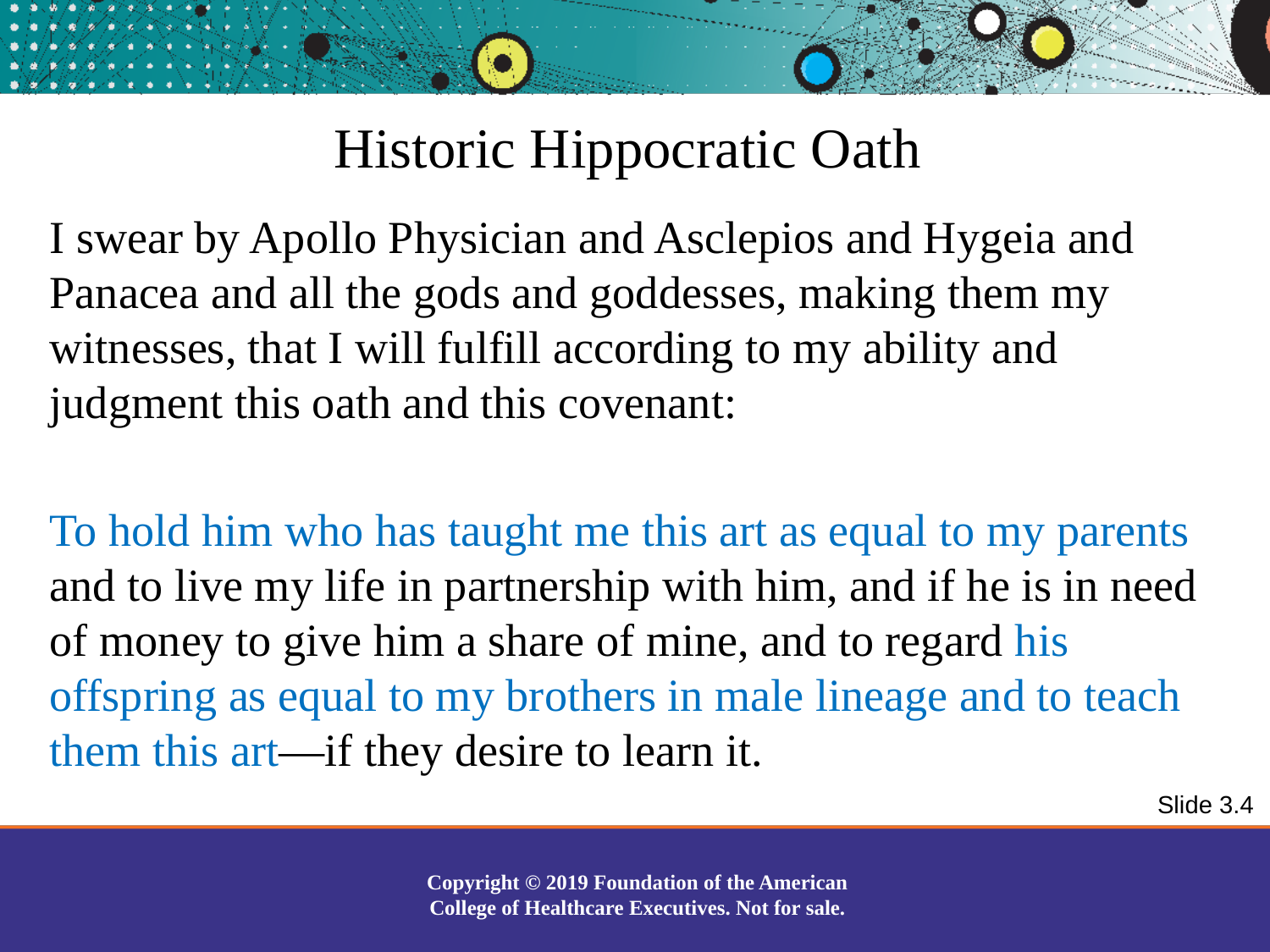

Historic Hippocratic Oath
I swear by Apollo Physician and Asclepios and Hygeia and Panacea and all the gods and goddesses, making them my witnesses, that I will fulfill according to my ability and judgment this oath and this covenant:

To hold him who has taught me this art as equal to my parents and to live my life in partnership with him, and if he is in need of money to give him a share of mine, and to regard his offspring as equal to my brothers in male lineage and to teach them this art—if they desire to learn it.

Slide 3.4
Copyright © 2019 Foundation of the American College of Healthcare Executives. Not for sale.